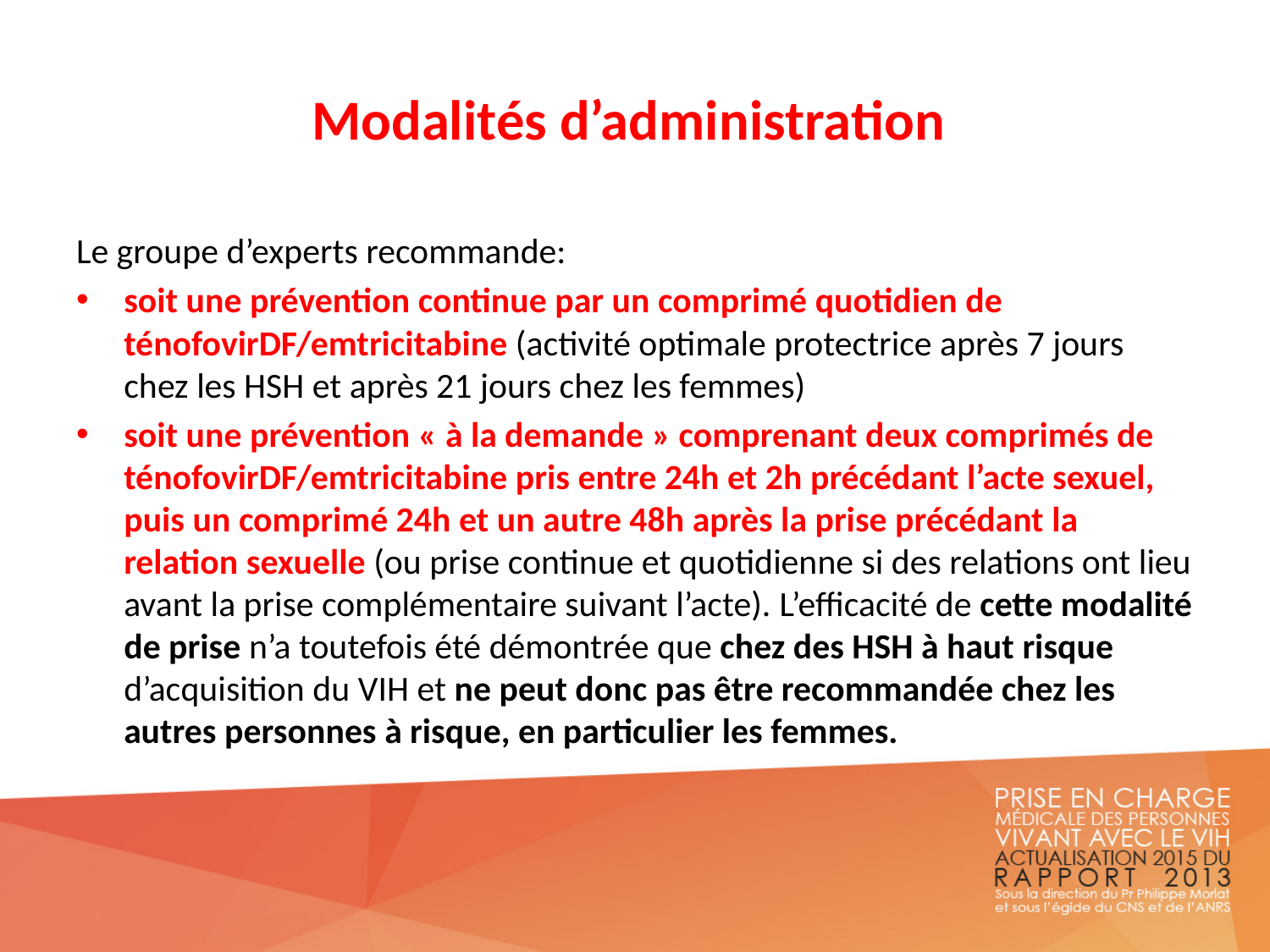

# Modalités d’administration
Le groupe d’experts recommande:
soit une prévention continue par un comprimé quotidien de ténofovirDF/emtricitabine (activité optimale protectrice après 7 jours chez les HSH et après 21 jours chez les femmes)
soit une prévention « à la demande » comprenant deux comprimés de ténofovirDF/emtricitabine pris entre 24h et 2h précédant l’acte sexuel, puis un comprimé 24h et un autre 48h après la prise précédant la relation sexuelle (ou prise continue et quotidienne si des relations ont lieu avant la prise complémentaire suivant l’acte). L’efficacité de cette modalité de prise n’a toutefois été démontrée que chez des HSH à haut risque d’acquisition du VIH et ne peut donc pas être recommandée chez les autres personnes à risque, en particulier les femmes.